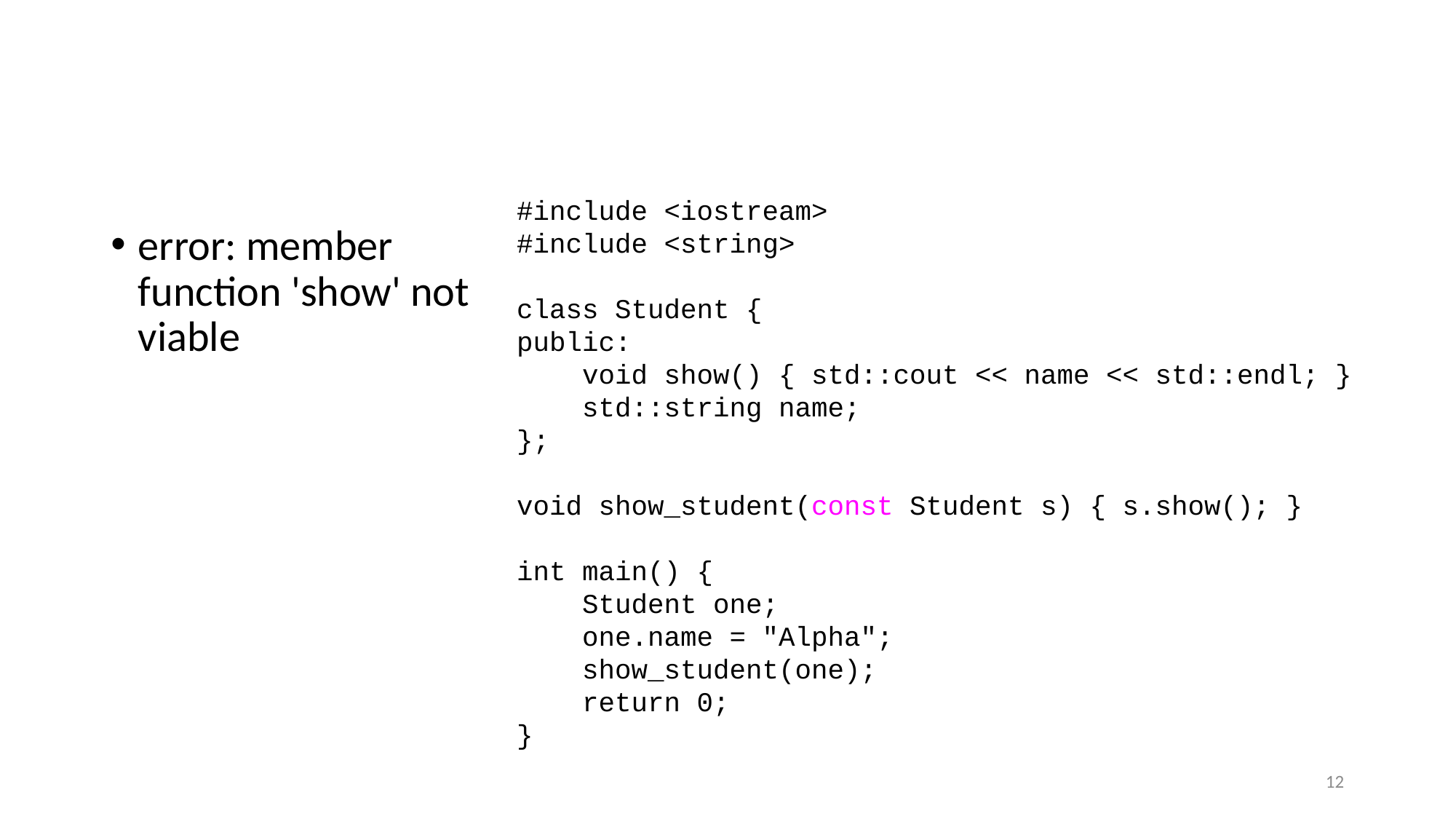

#
#include <iostream>
#include <string>

class Student {
public:
    void show() { std::cout << name << std::endl; }
    std::string name;
};

void show_student(const Student s) { s.show(); }

int main() {
    Student one;
    one.name = "Alpha";
    show_student(one);
    return 0;
}
error: member function 'show' not viable
12